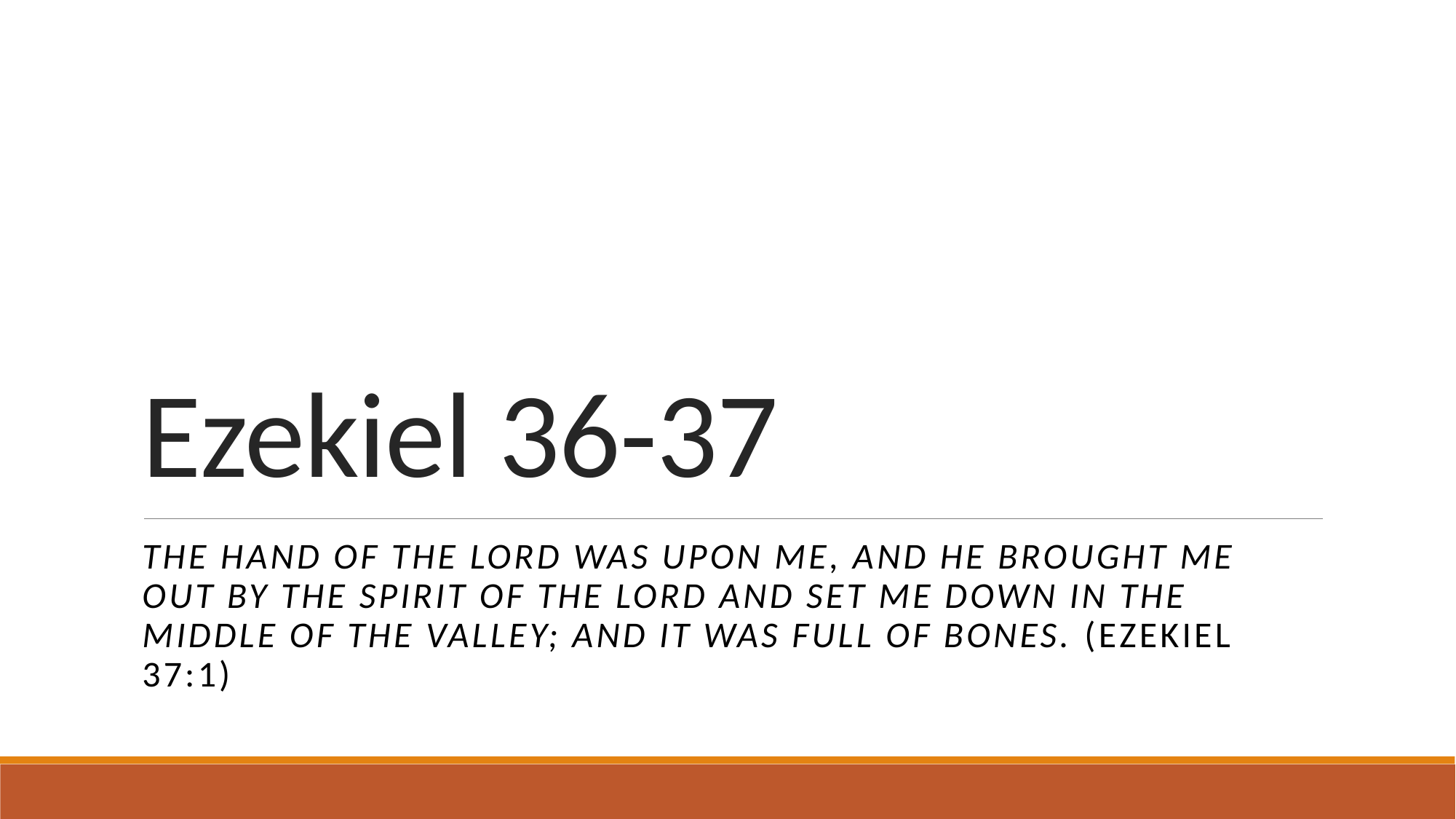

# Ezekiel 36-37
The hand of the LORD was upon me, and He brought me out by the Spirit of the LORD and set me down in the middle of the valley; and it was full of bones. (Ezekiel 37:1)